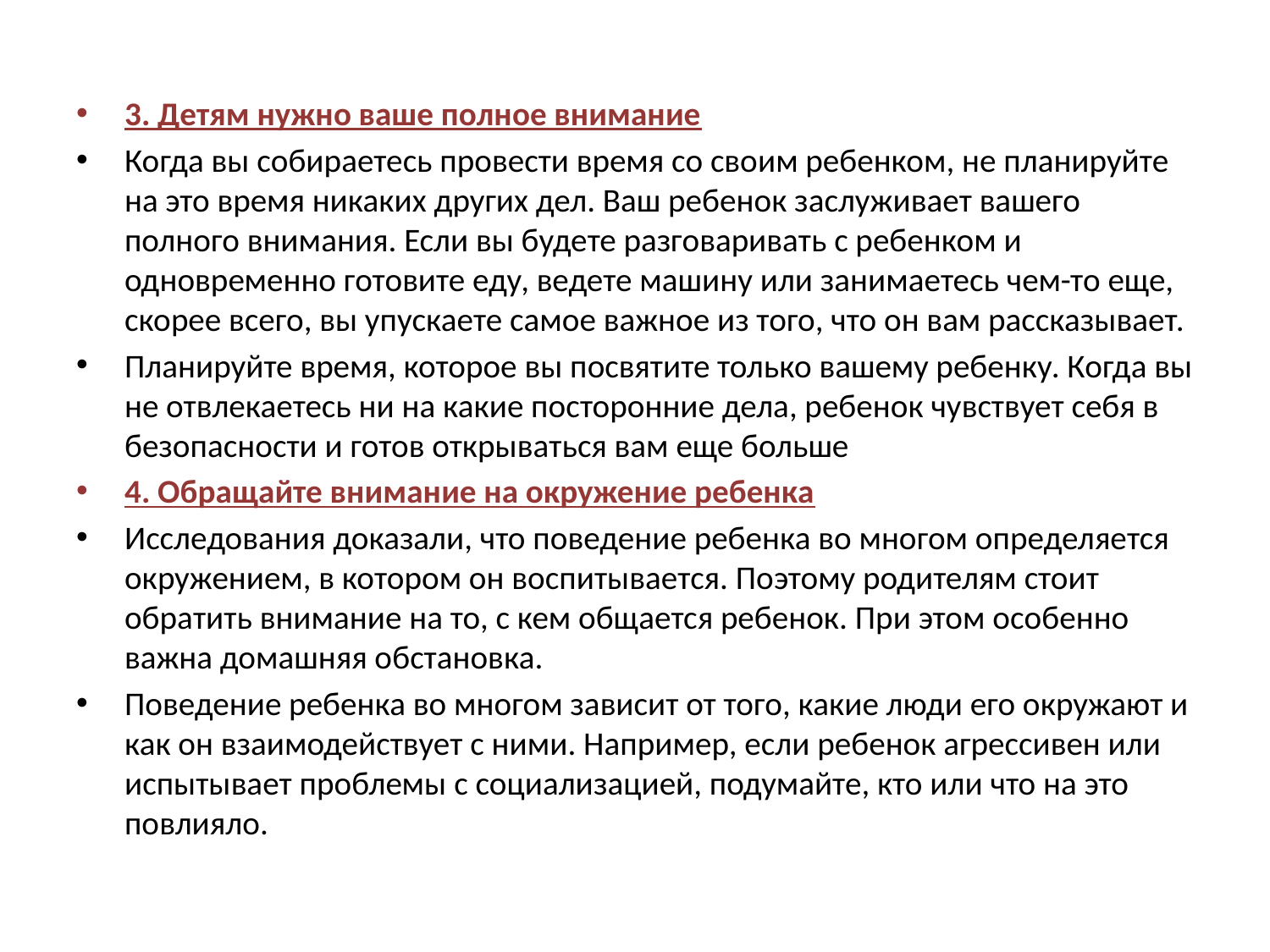

3. Детям нужно ваше полное внимание
Когда вы собираетесь провести время со своим ребенком, не планируйте на это время никаких других дел. Ваш ребенок заслуживает вашего полного внимания. Если вы будете разговаривать с ребенком и одновременно готовите еду, ведете машину или занимаетесь чем-то еще, скорее всего, вы упускаете самое важное из того, что он вам рассказывает.
Планируйте время, которое вы посвятите только вашему ребенку. Когда вы не отвлекаетесь ни на какие посторонние дела, ребенок чувствует себя в безопасности и готов открываться вам еще больше
4. Обращайте внимание на окружение ребенка
Исследования доказали, что поведение ребенка во многом определяется окружением, в котором он воспитывается. Поэтому родителям стоит обратить внимание на то, с кем общается ребенок. При этом особенно важна домашняя обстановка.
Поведение ребенка во многом зависит от того, какие люди его окружают и как он взаимодействует с ними. Например, если ребенок агрессивен или испытывает проблемы с социализацией, подумайте, кто или что на это повлияло.